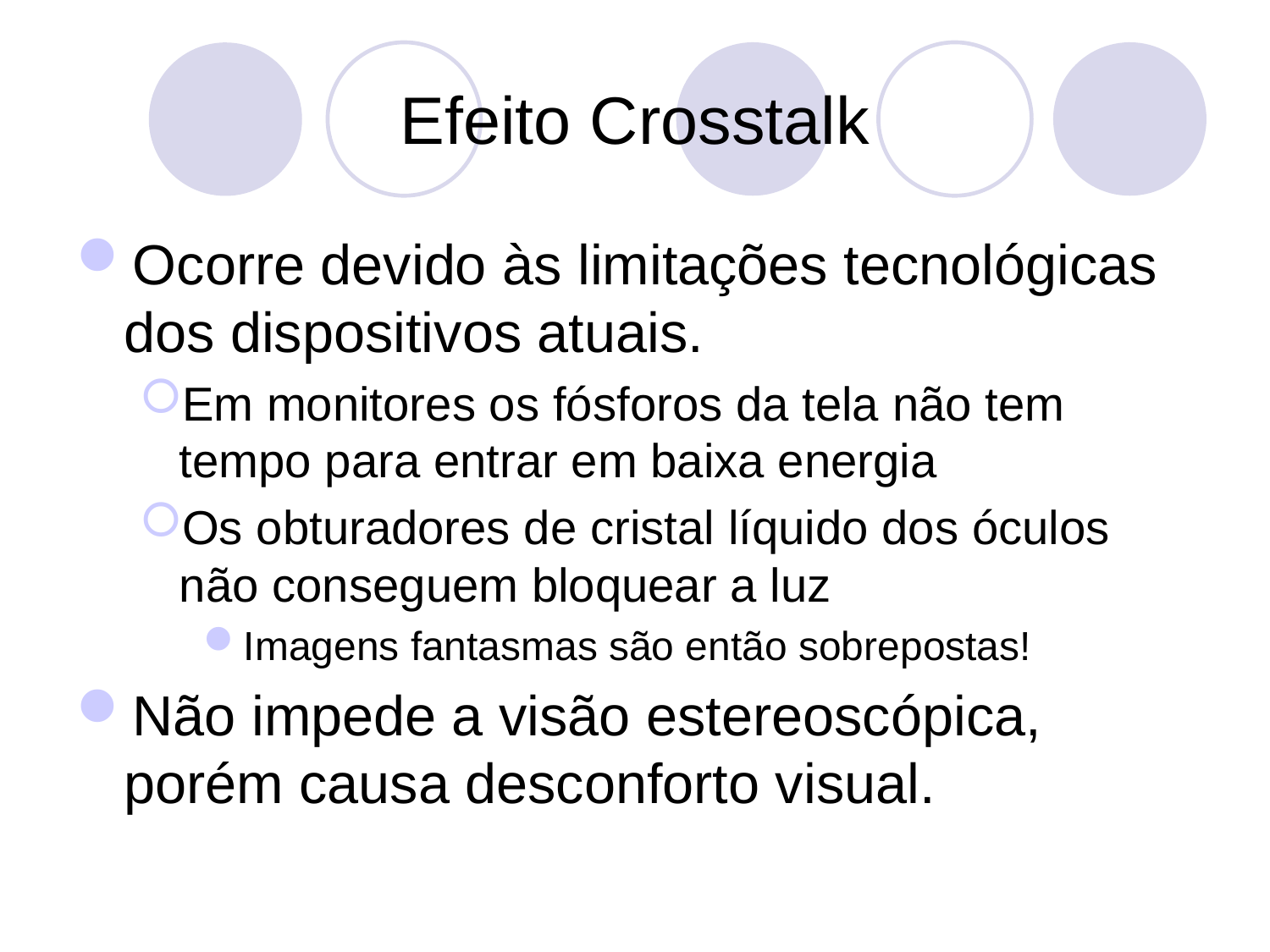

Efeito Crosstalk
Ocorre devido às limitações tecnológicas dos dispositivos atuais.
Em monitores os fósforos da tela não tem tempo para entrar em baixa energia
Os obturadores de cristal líquido dos óculos não conseguem bloquear a luz
Imagens fantasmas são então sobrepostas!
Não impede a visão estereoscópica, porém causa desconforto visual.